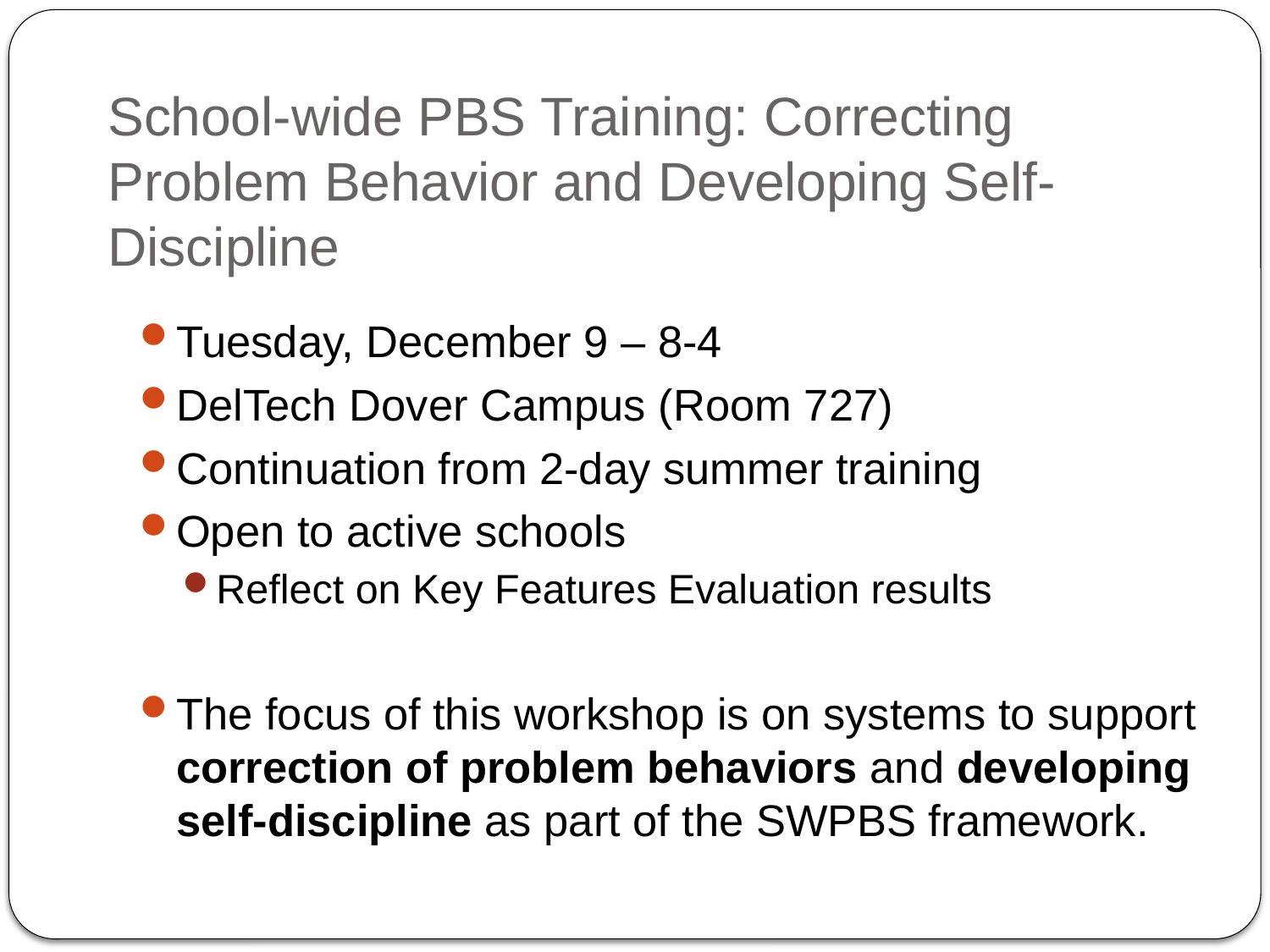

# School-wide PBS Training: Correcting Problem Behavior and Developing Self-Discipline
Tuesday, December 9 – 8-4
DelTech Dover Campus (Room 727)
Continuation from 2-day summer training
Open to active schools
Reflect on Key Features Evaluation results

The focus of this workshop is on systems to support correction of problem behaviors and developing self-discipline as part of the SWPBS framework.